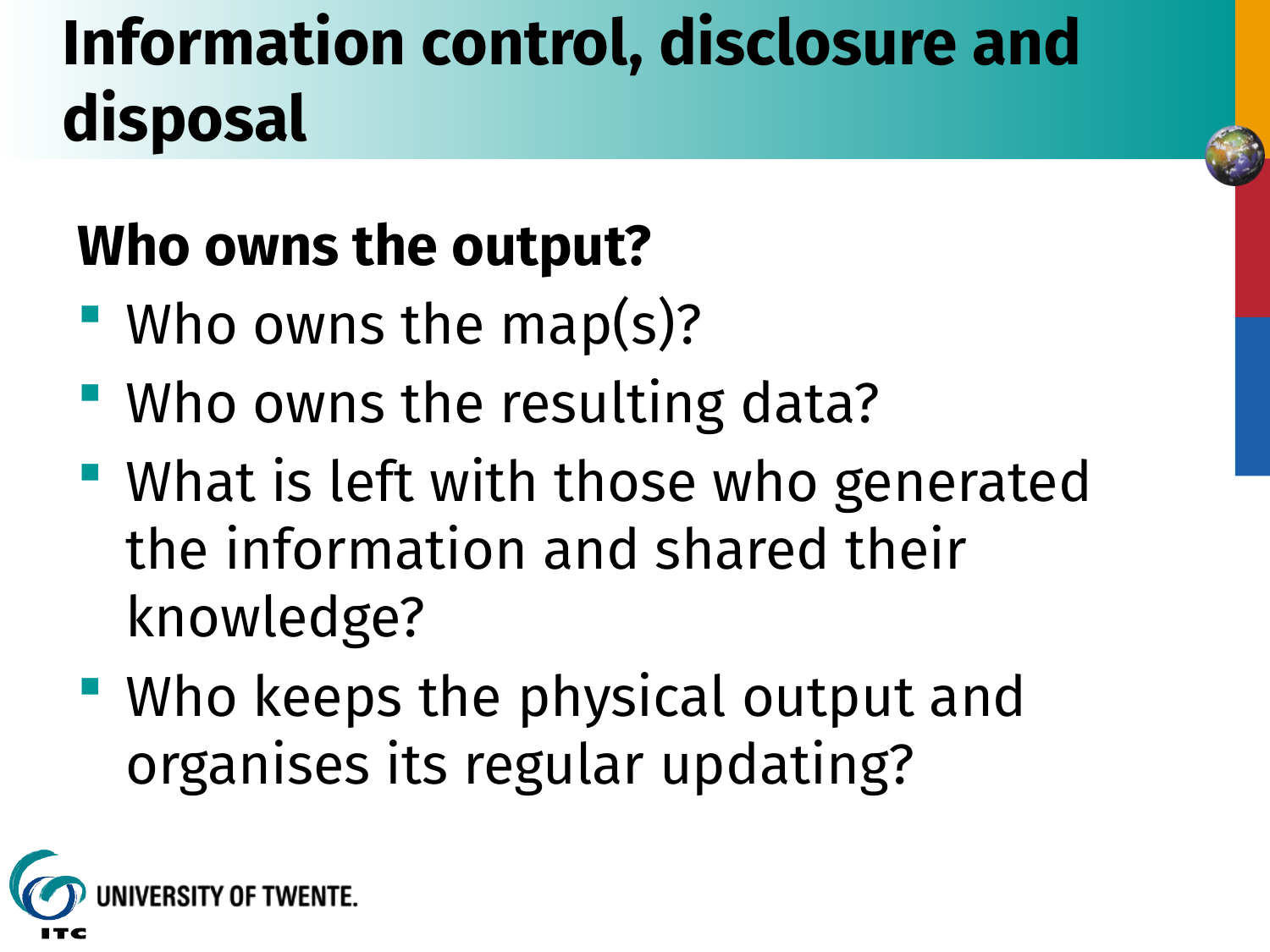

# Information control, disclosure and disposal
Who owns the output?
Who owns the map(s)?
Who owns the resulting data?
What is left with those who generated the information and shared their knowledge?
Who keeps the physical output and organises its regular updating?